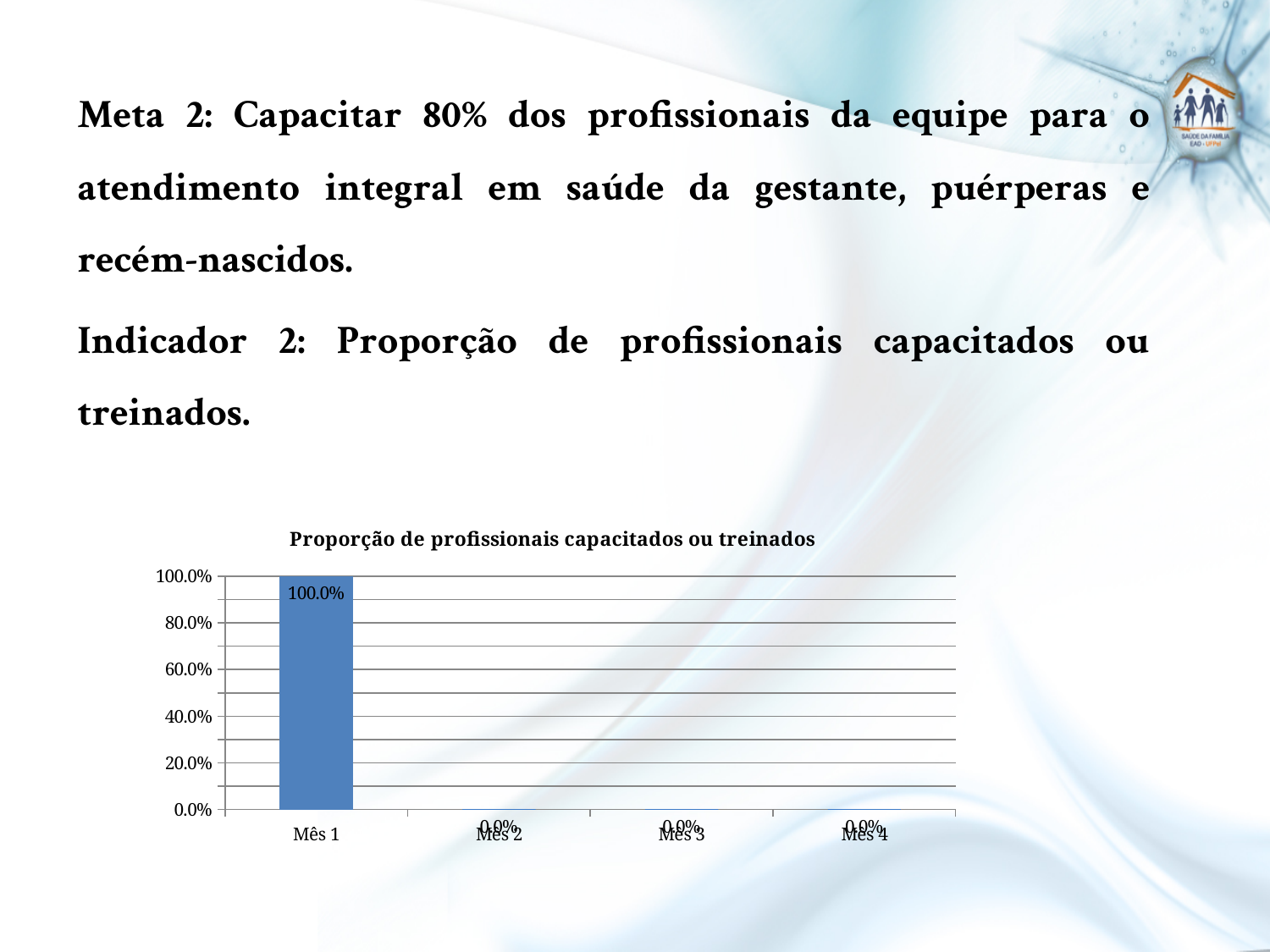

Meta 2: Capacitar 80% dos profissionais da equipe para o atendimento integral em saúde da gestante, puérperas e recém-nascidos.
Indicador 2: Proporção de profissionais capacitados ou treinados.

### Chart: Proporção de profissionais capacitados ou treinados

| Category | Proporção de profissionais capacitados ou treinados  |
|---|---|
| Mês 1 | 1.0 |
| Mês 2 | 0.0 |
| Mês 3 | 0.0 |
| Mês 4 | 0.0 |